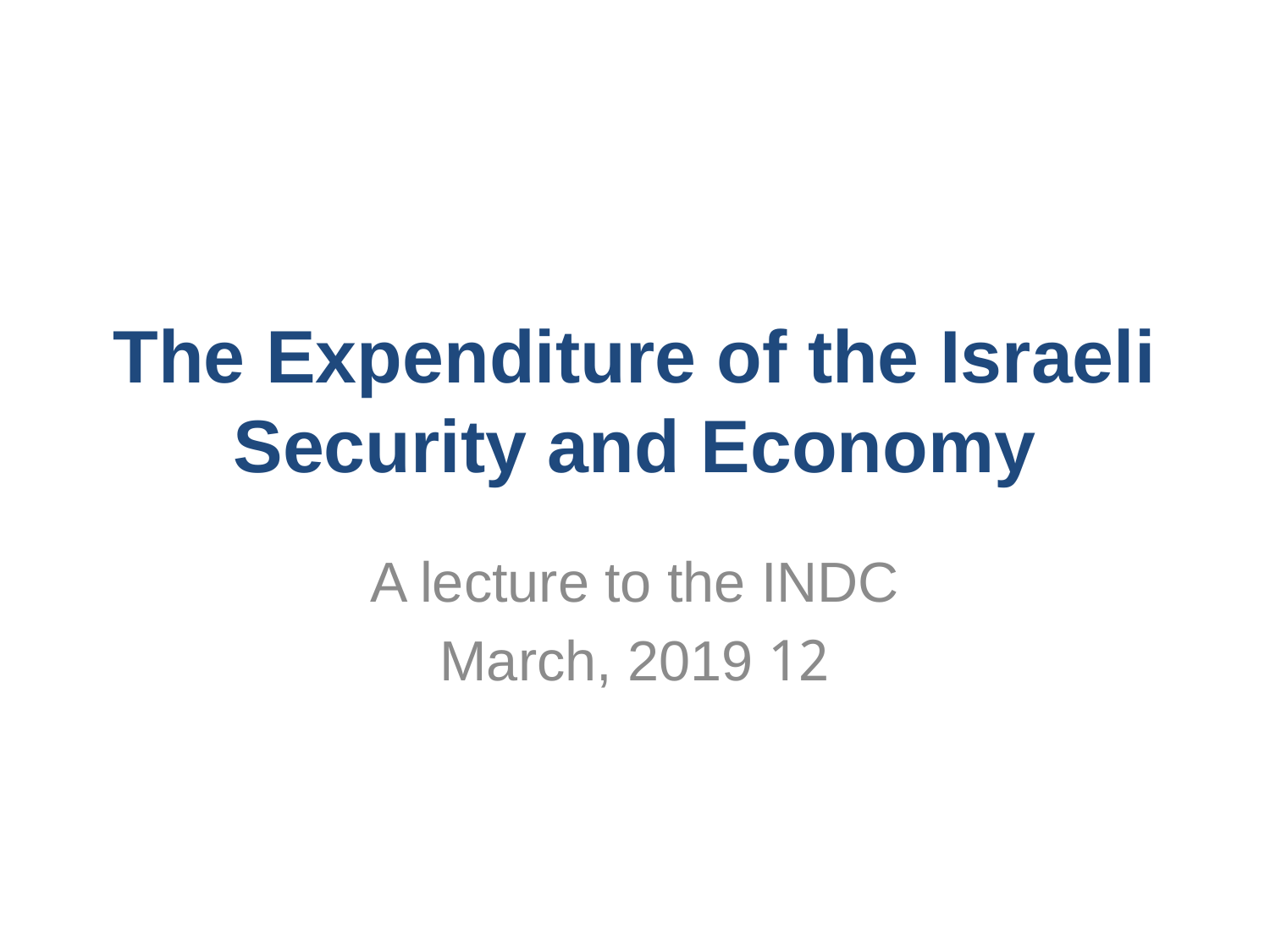

# The Expenditure of the Israeli Security and Economy
A lecture to the INDC
12 March, 2019